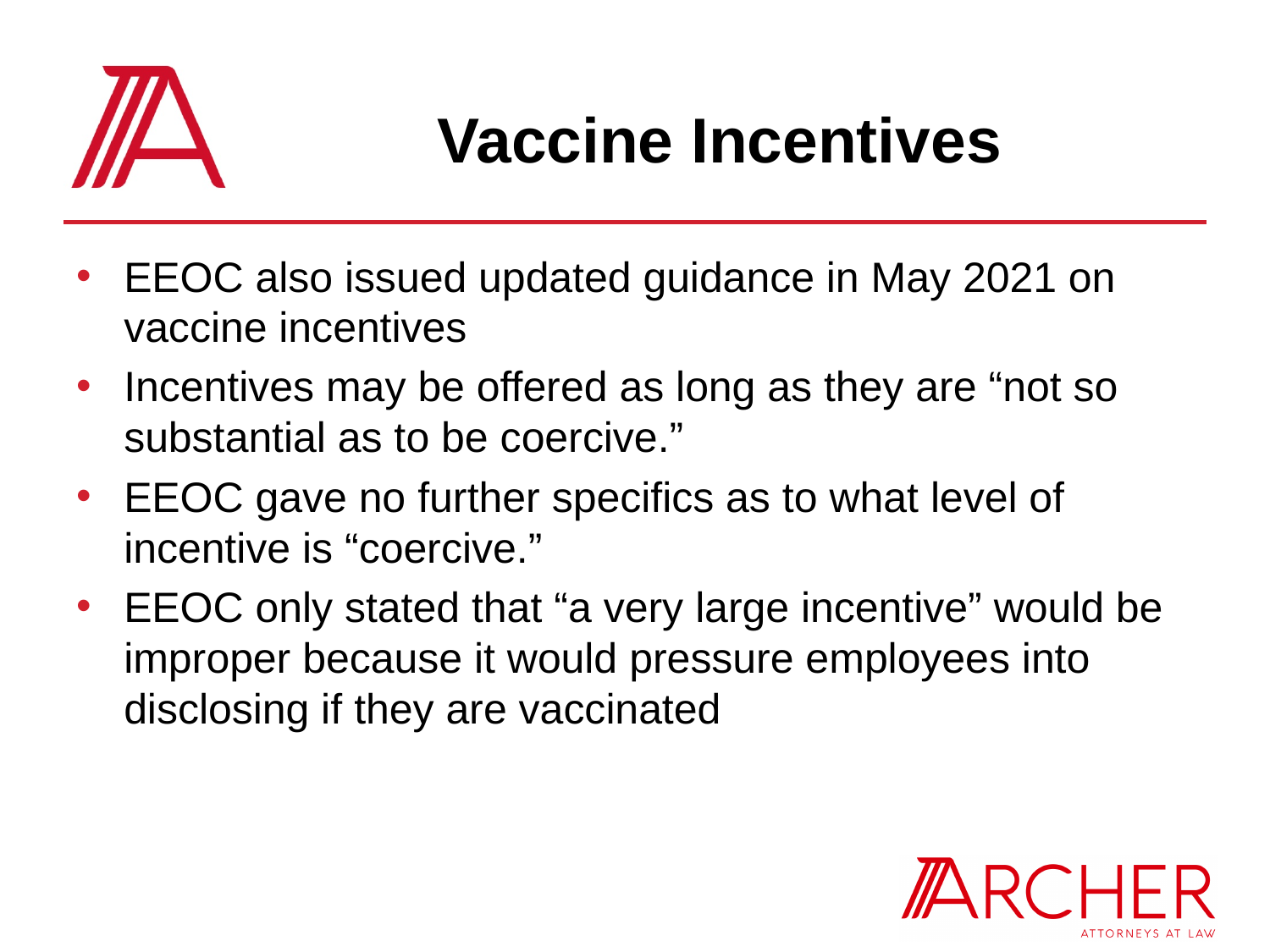

# Vaccine Incentives
EEOC also issued updated guidance in May 2021 on vaccine incentives
Incentives may be offered as long as they are “not so substantial as to be coercive.”
EEOC gave no further specifics as to what level of incentive is “coercive.”
EEOC only stated that “a very large incentive” would be improper because it would pressure employees into disclosing if they are vaccinated